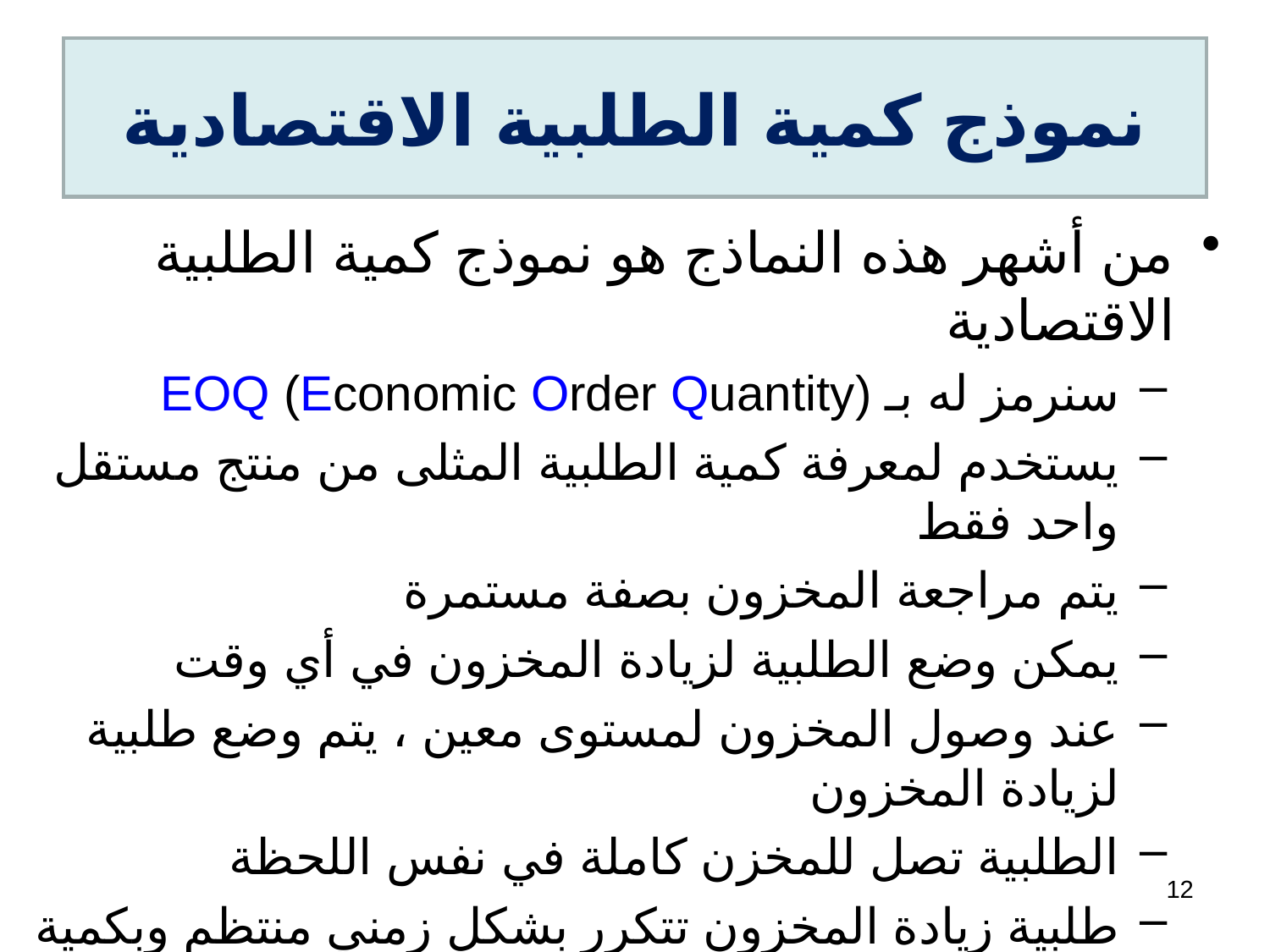

# نموذج كمية الطلبية الاقتصادية
من أشهر هذه النماذج هو نموذج كمية الطلبية الاقتصادية
سنرمز له بـ EOQ (Economic Order Quantity)
يستخدم لمعرفة كمية الطلبية المثلى من منتج مستقل واحد فقط
يتم مراجعة المخزون بصفة مستمرة
يمكن وضع الطلبية لزيادة المخزون في أي وقت
عند وصول المخزون لمستوى معين ، يتم وضع طلبية لزيادة المخزون
الطلبية تصل للمخزن كاملة في نفس اللحظة
طلبية زيادة المخزون تتكرر بشكل زمني منتظم وبكمية ثابتة

12